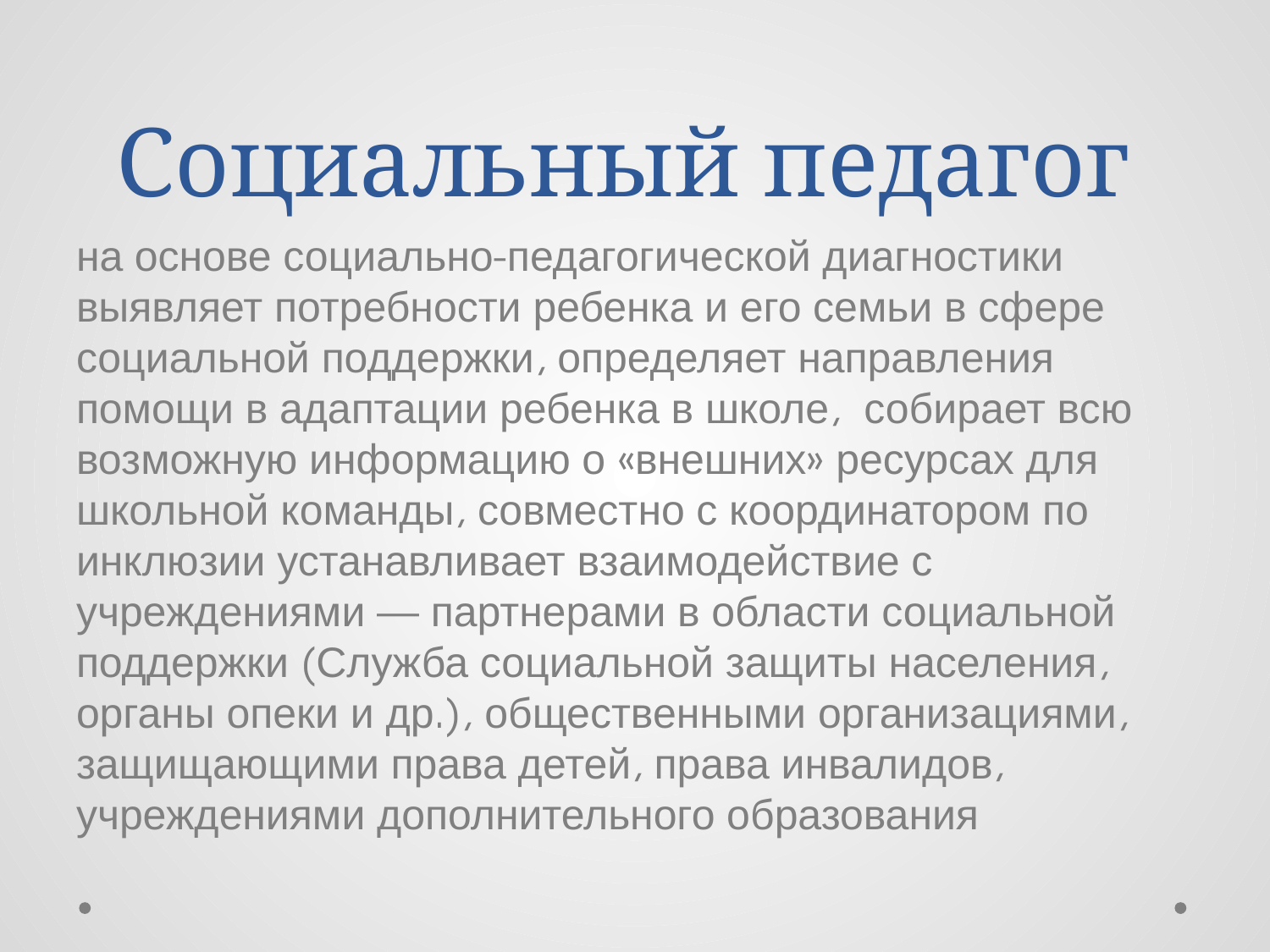

# Социальный педагог
на основе социально-педагогической диагностики выявляет потребности ребенка и его семьи в сфере социальной поддержки, определяет направления помощи в адаптации ребенка в школе,  собирает всю возможную информацию о «внешних» ресурсах для школьной команды, совместно с координатором по инклюзии устанавливает взаимодействие с учреждениями — партнерами в области социальной поддержки (Служба социальной защиты населения, органы опеки и др.), общественными организациями, защищающими права детей, права инвалидов, учреждениями дополнительного образования